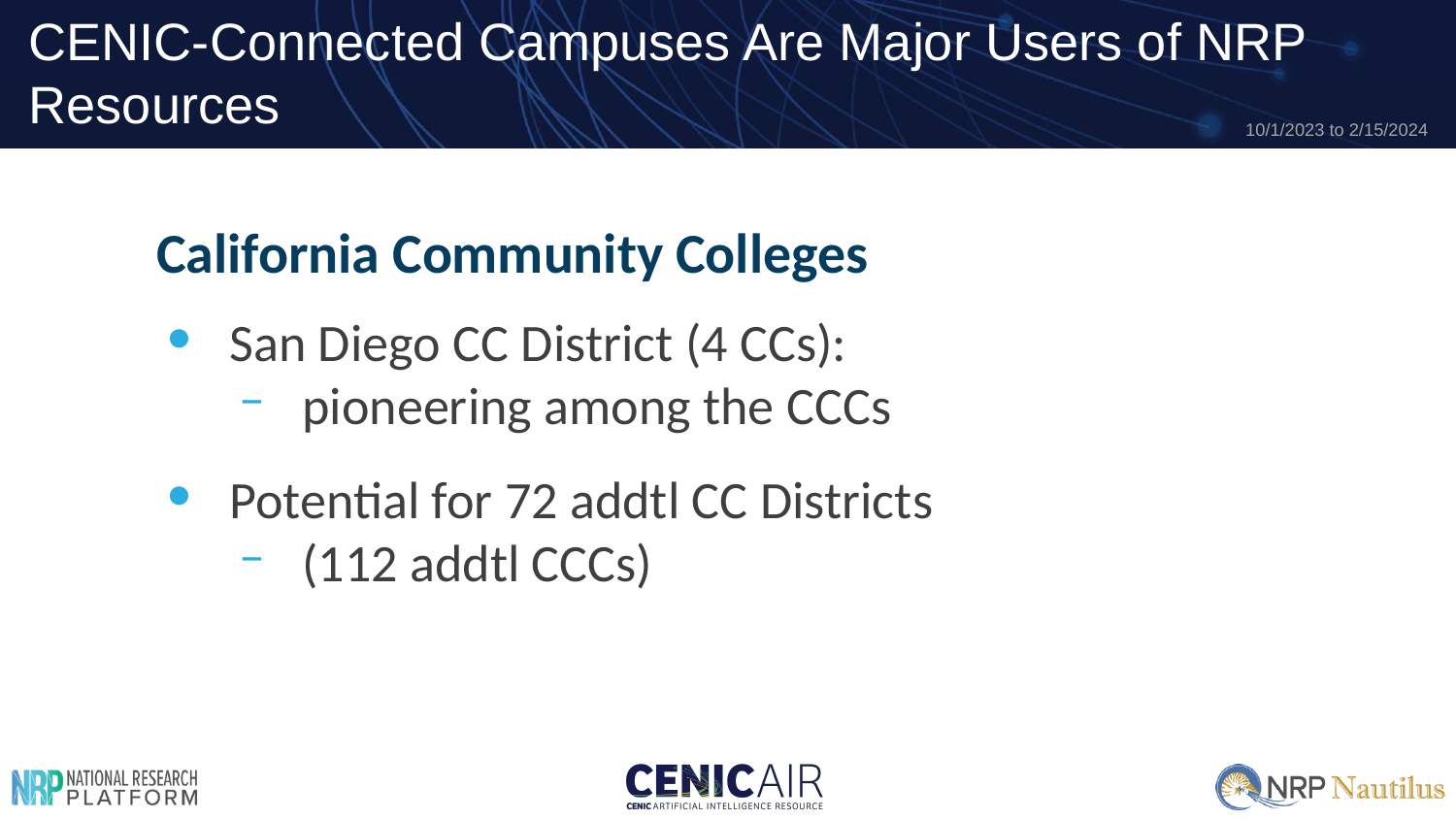

# CENIC-Connected Campuses Are Major Users of NRP Resources
10/1/2023 to 2/15/2024
California Community Colleges

San Diego CC District (4 CCs):
pioneering among the CCCs

Potential for 72 addtl CC Districts
(112 addtl CCCs)